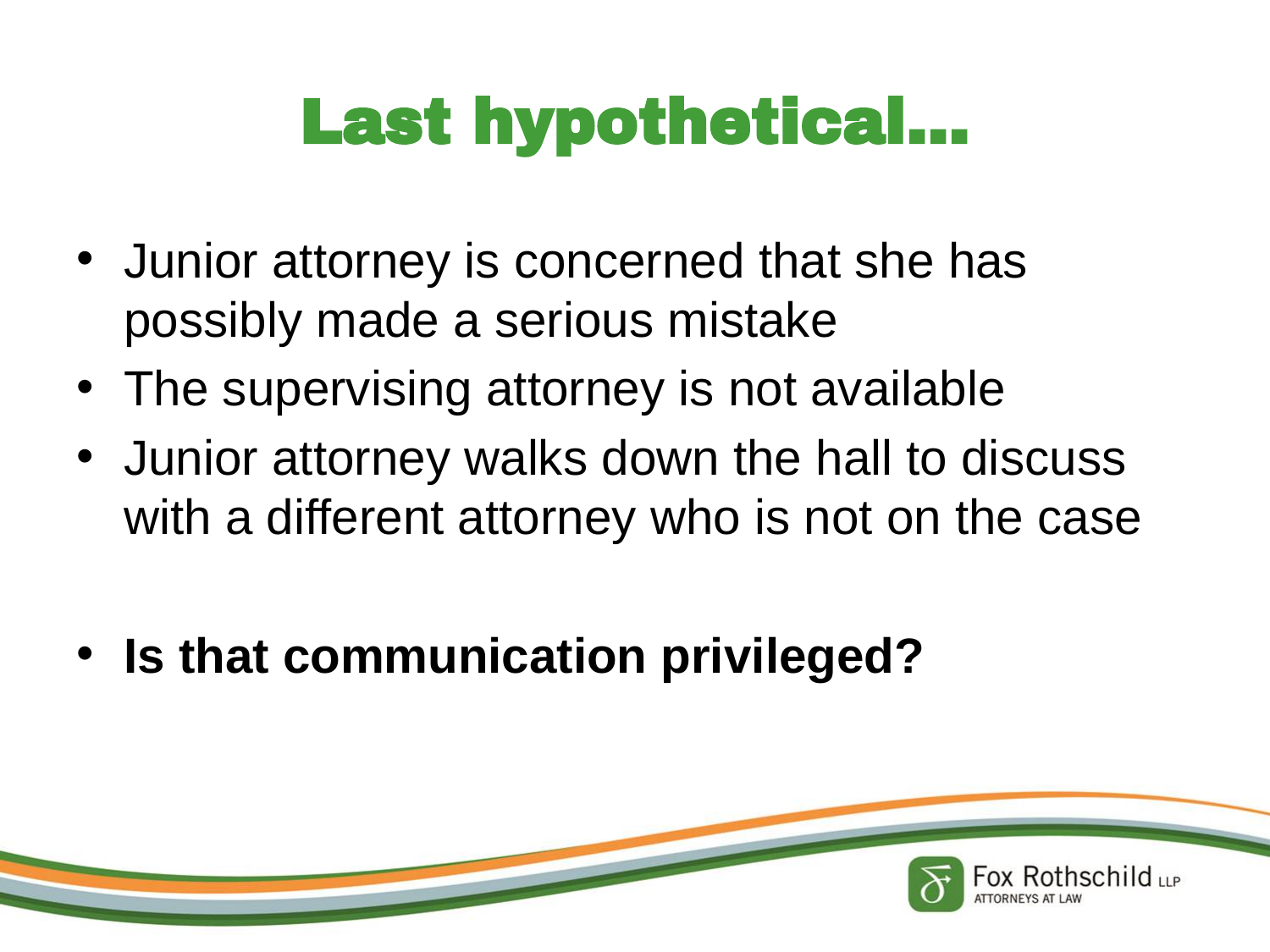

# Last hypothetical…
Junior attorney is concerned that she has possibly made a serious mistake
The supervising attorney is not available
Junior attorney walks down the hall to discuss with a different attorney who is not on the case

Is that communication privileged?